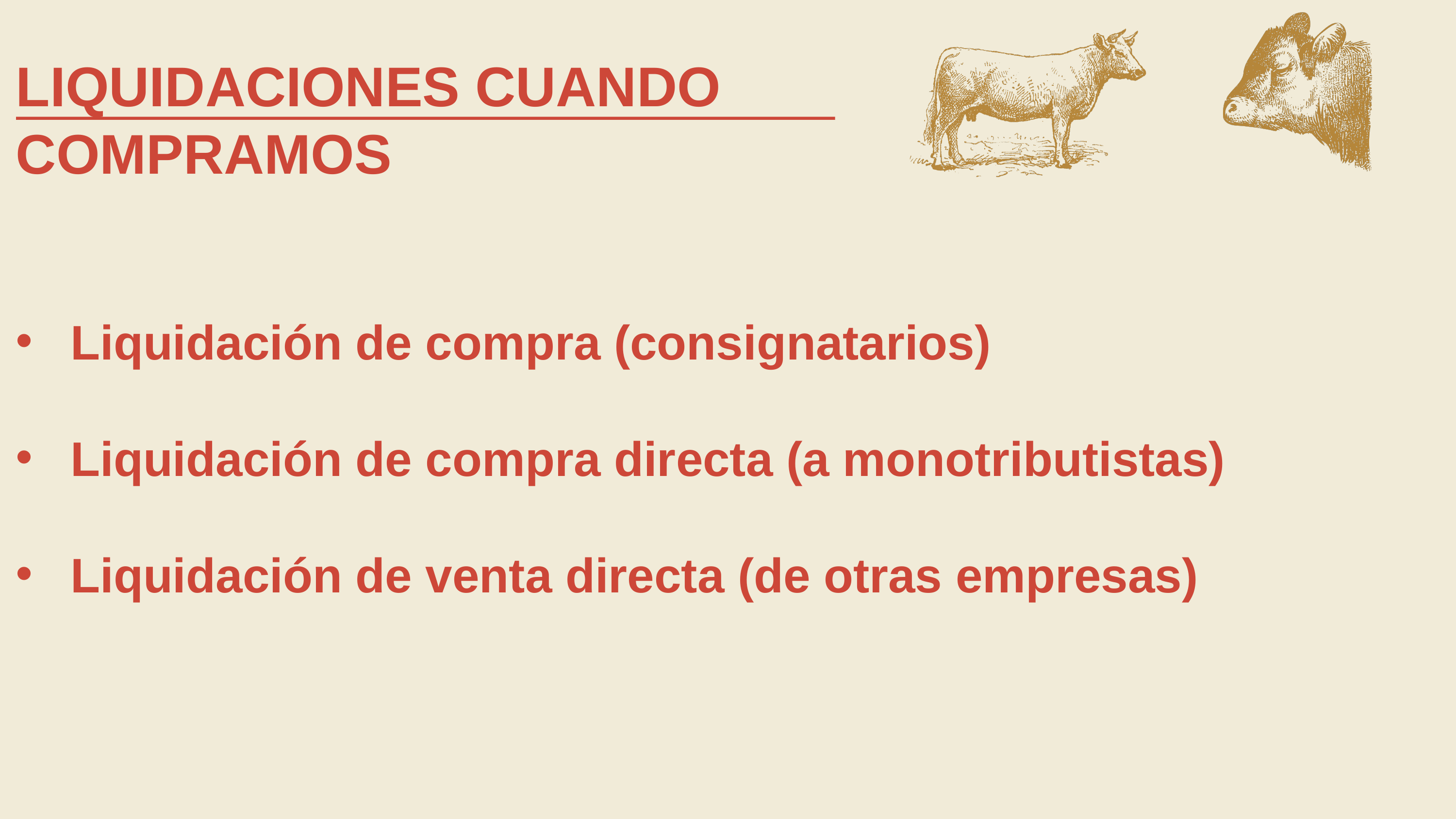

LIQUIDACIONES CUANDO COMPRAMOS

Liquidación de compra (consignatarios)
Liquidación de compra directa (a monotributistas)
Liquidación de venta directa (de otras empresas)